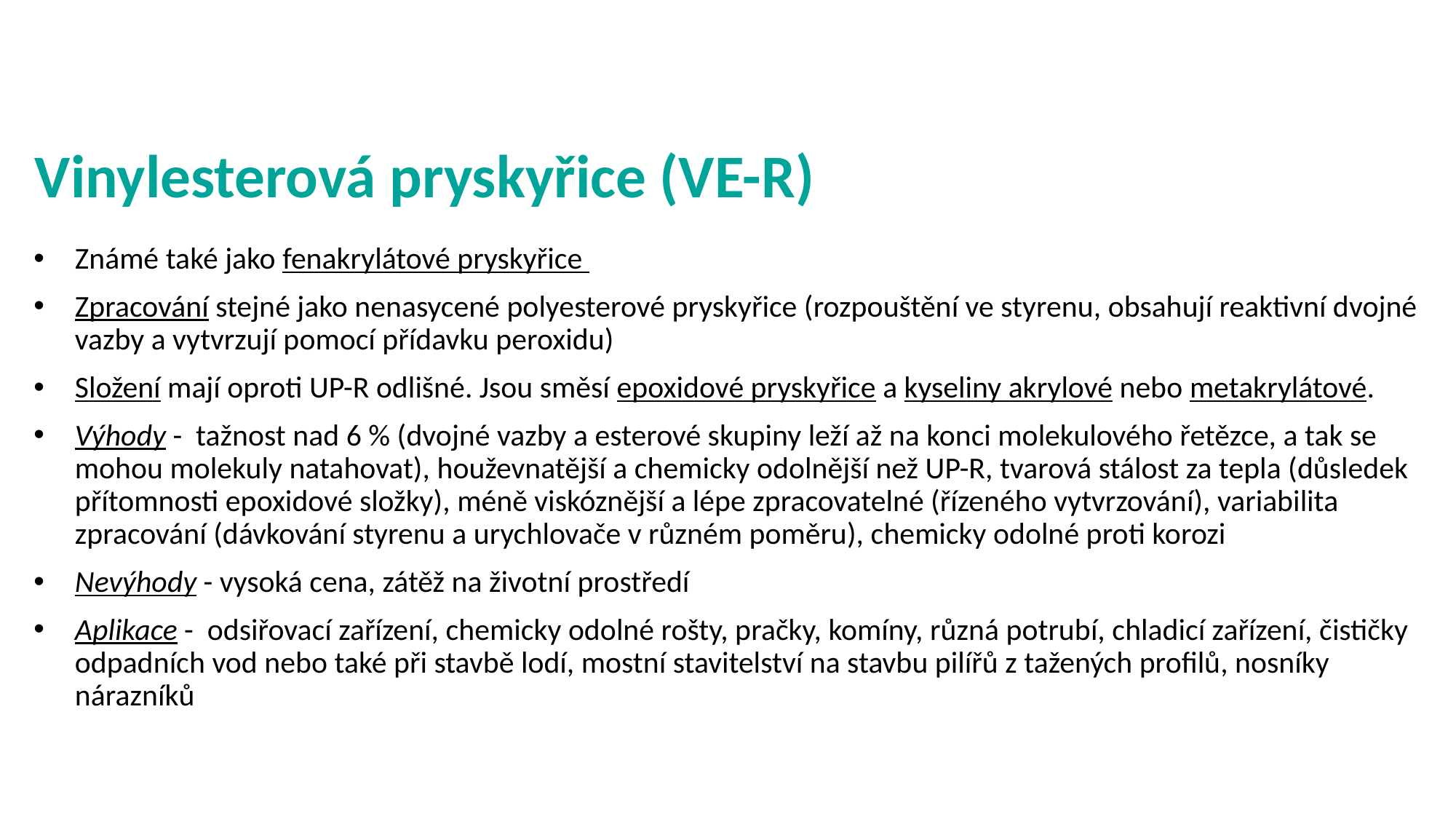

# Vinylesterová pryskyřice (VE-R)
Známé také jako fenakrylátové pryskyřice
Zpracování stejné jako nenasycené polyesterové pryskyřice (rozpouštění ve styrenu, obsahují reaktivní dvojné vazby a vytvrzují pomocí přídavku peroxidu)
Složení mají oproti UP-R odlišné. Jsou směsí epoxidové pryskyřice a kyseliny akrylové nebo metakrylátové.
Výhody -  tažnost nad 6 % (dvojné vazby a esterové skupiny leží až na konci molekulového řetězce, a tak se mohou molekuly natahovat), houževnatější a chemicky odolnější než UP-R, tvarová stálost za tepla (důsledek přítomnosti epoxidové složky), méně viskóznější a lépe zpracovatelné (řízeného vytvrzování), variabilita zpracování (dávkování styrenu a urychlovače v různém poměru), chemicky odolné proti korozi
Nevýhody - vysoká cena, zátěž na životní prostředí
Aplikace -  odsiřovací zařízení, chemicky odolné rošty, pračky, komíny, různá potrubí, chladicí zařízení, čističky odpadních vod nebo také při stavbě lodí, mostní stavitelství na stavbu pilířů z tažených profilů, nosníky nárazníků